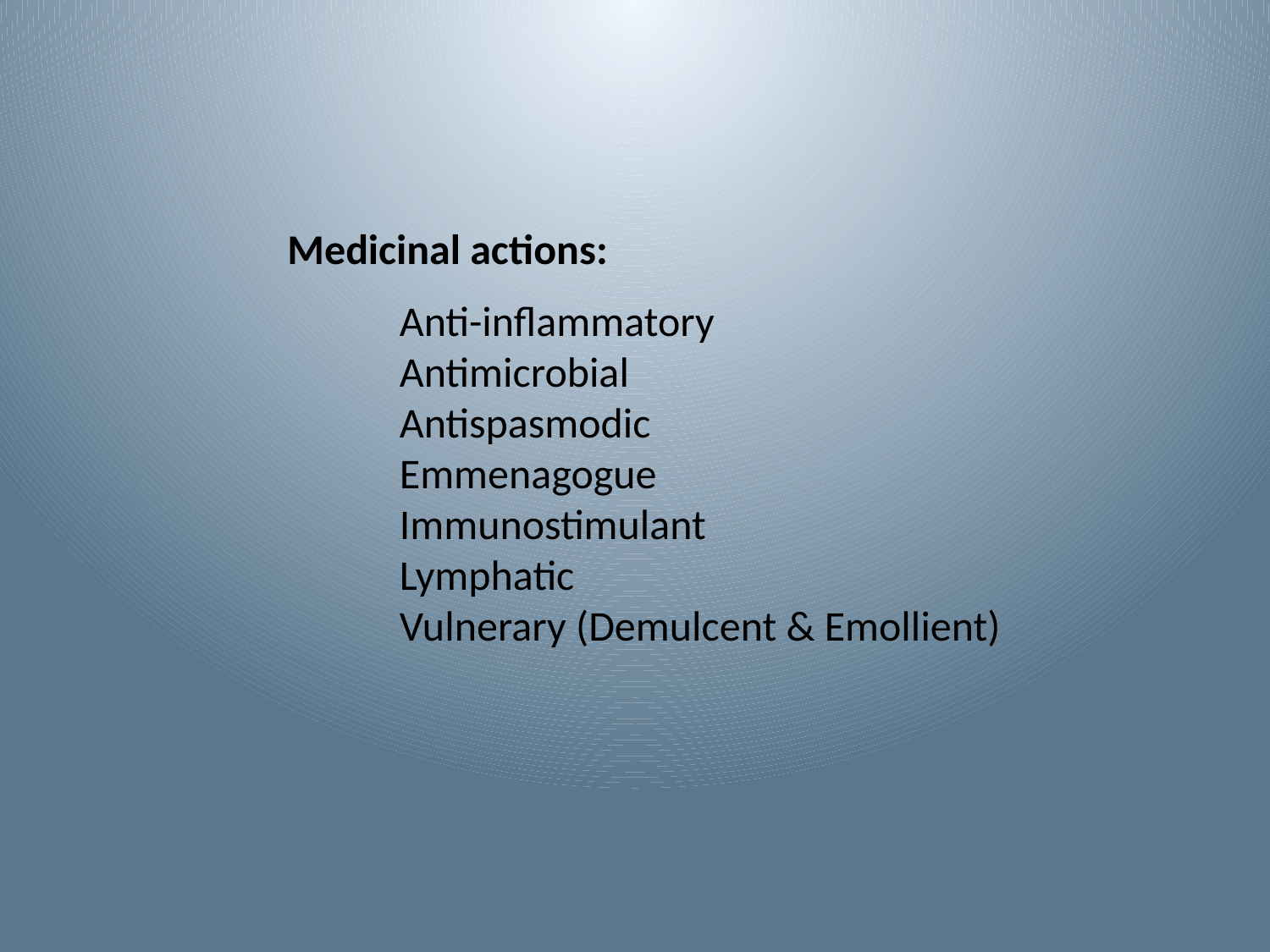

Medicinal actions:

    Anti-inflammatory
    Antimicrobial
    Antispasmodic
    Emmenagogue
    Immunostimulant
    Lymphatic
    Vulnerary (Demulcent & Emollient)